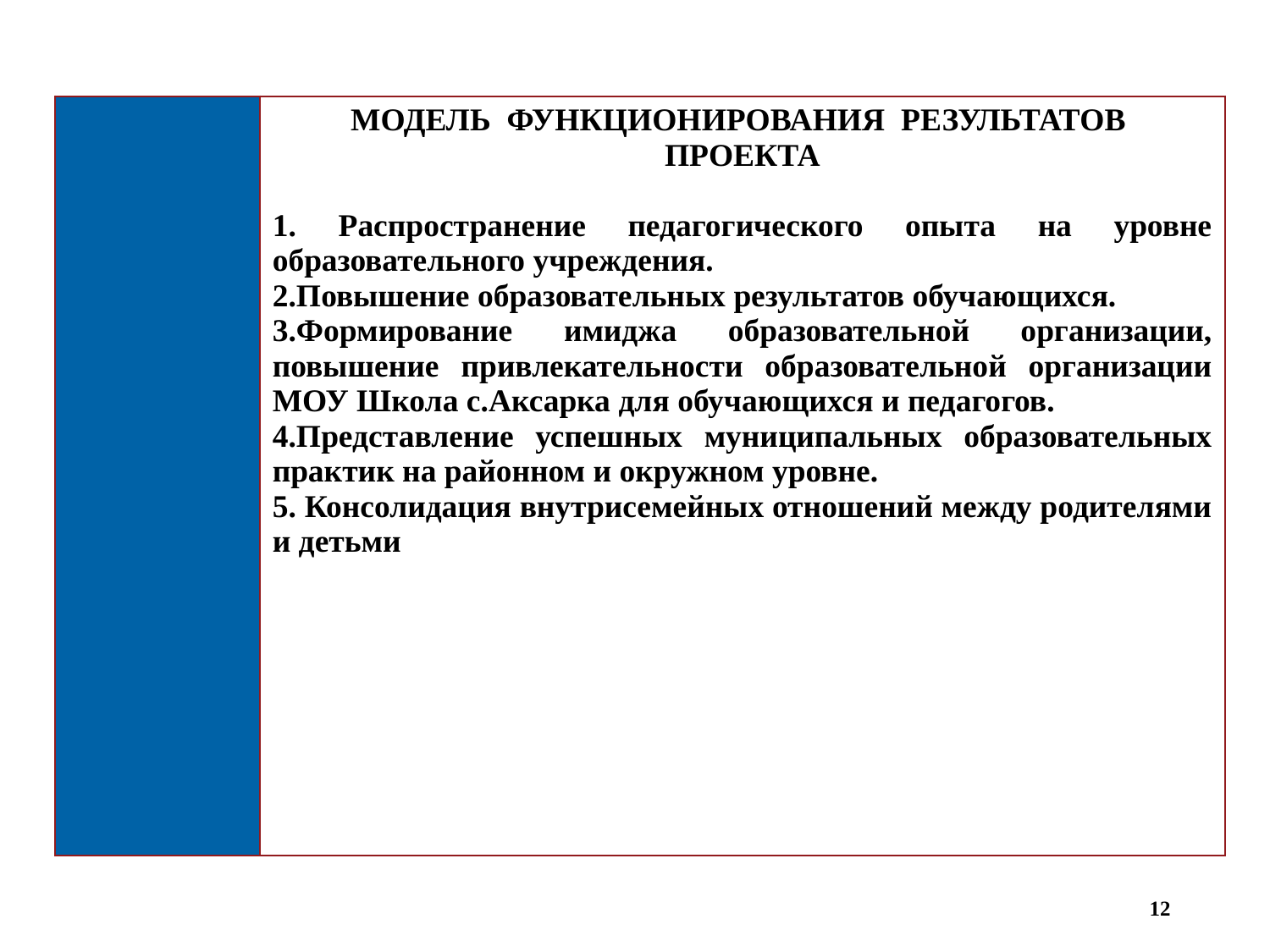

|  | МОДЕЛЬ ФУНКЦИОНИРОВАНИЯ РЕЗУЛЬТАТОВ ПРОЕКТА 1. Распространение педагогического опыта на уровне образовательного учреждения. 2.Повышение образовательных результатов обучающихся. 3.Формирование имиджа образовательной организации, повышение привлекательности образовательной организации МОУ Школа с.Аксарка для обучающихся и педагогов. 4.Представление успешных муниципальных образовательных практик на районном и окружном уровне. 5. Консолидация внутрисемейных отношений между родителями и детьми |
| --- | --- |
12